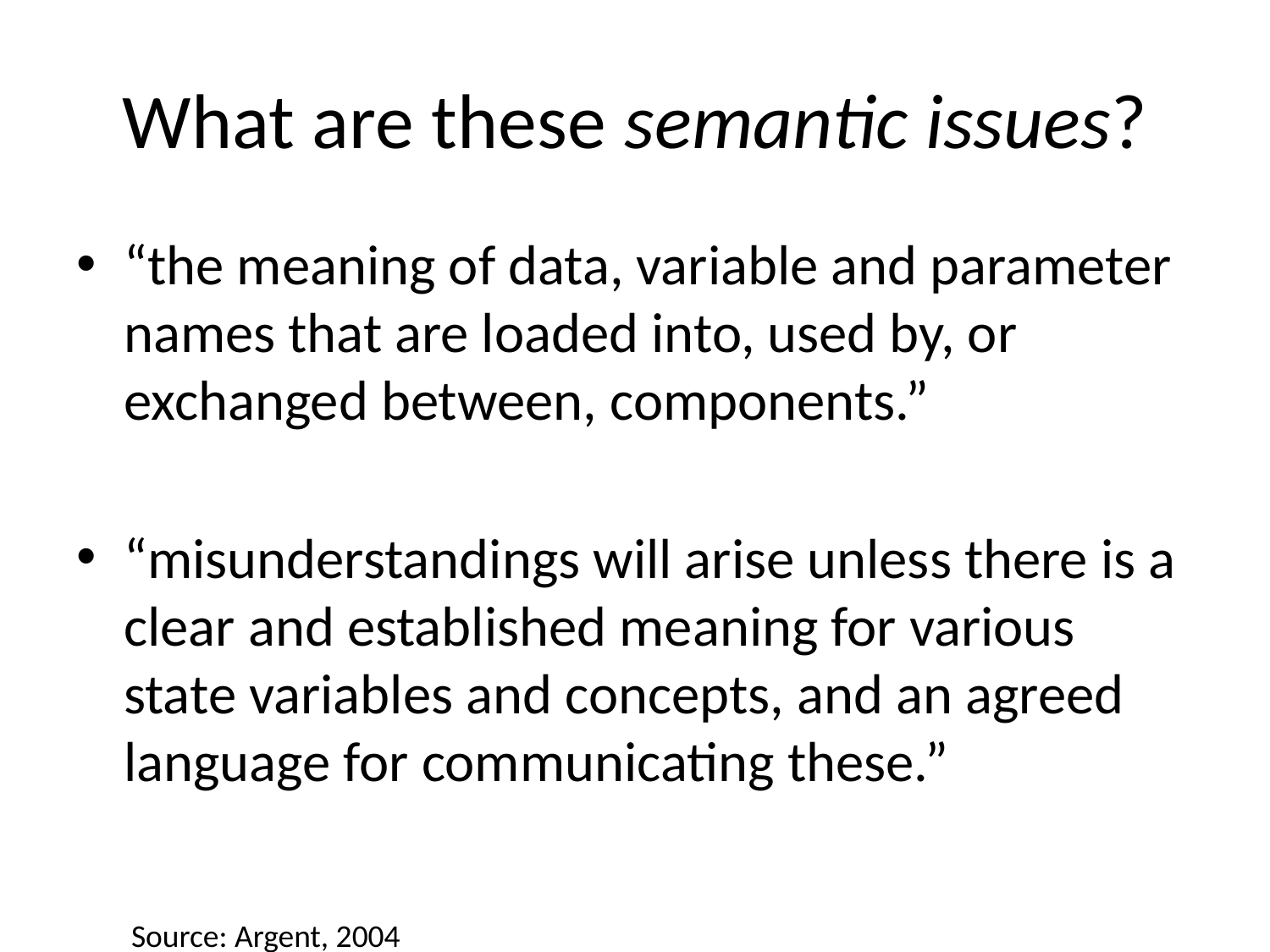

# What are these semantic issues?
“the meaning of data, variable and parameter names that are loaded into, used by, or exchanged between, components.”

“misunderstandings will arise unless there is a clear and established meaning for various state variables and concepts, and an agreed language for communicating these.”
Source: Argent, 2004